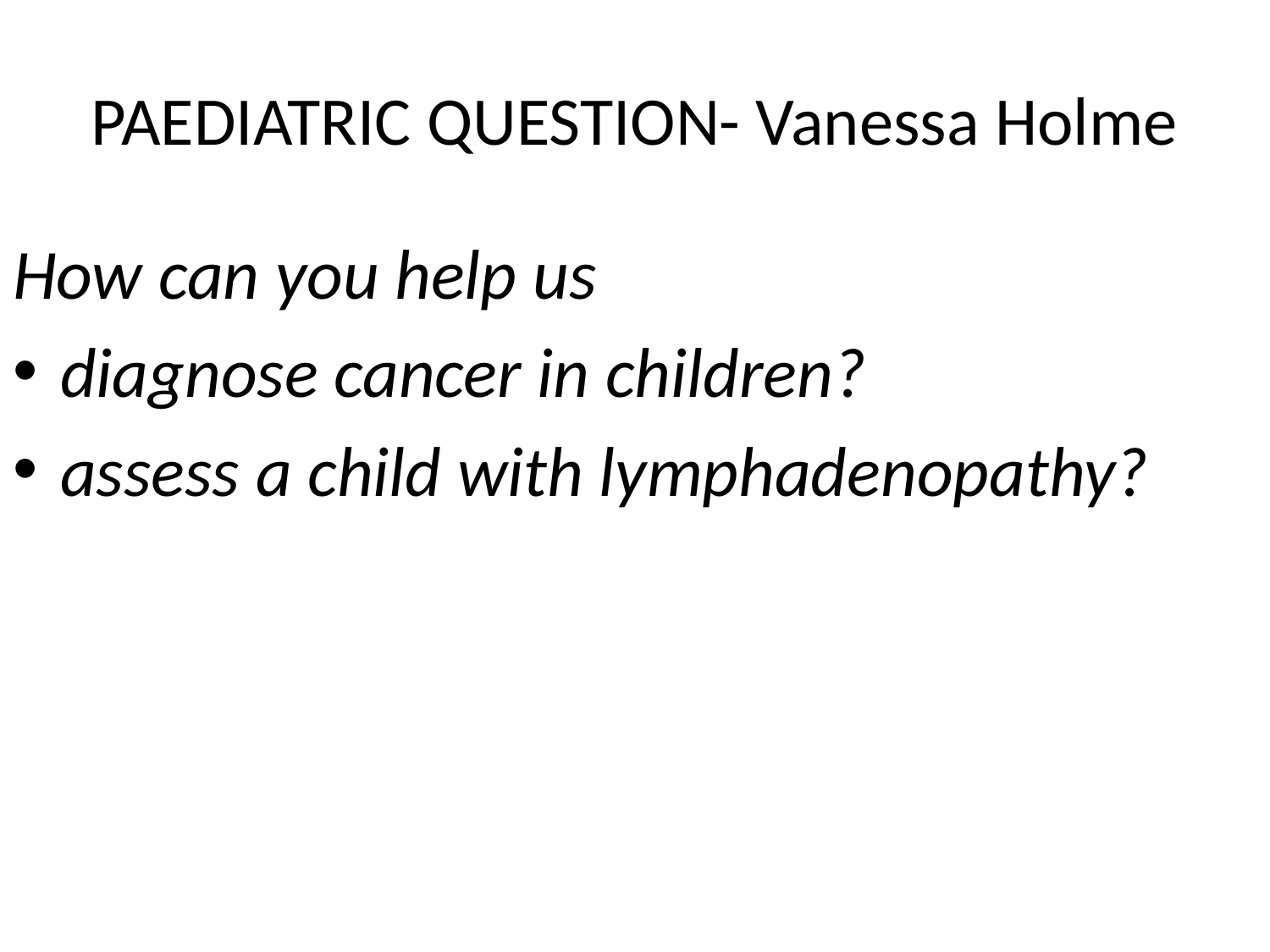

# PAEDIATRIC QUESTION- Vanessa Holme
How can you help us
diagnose cancer in children?
assess a child with lymphadenopathy?